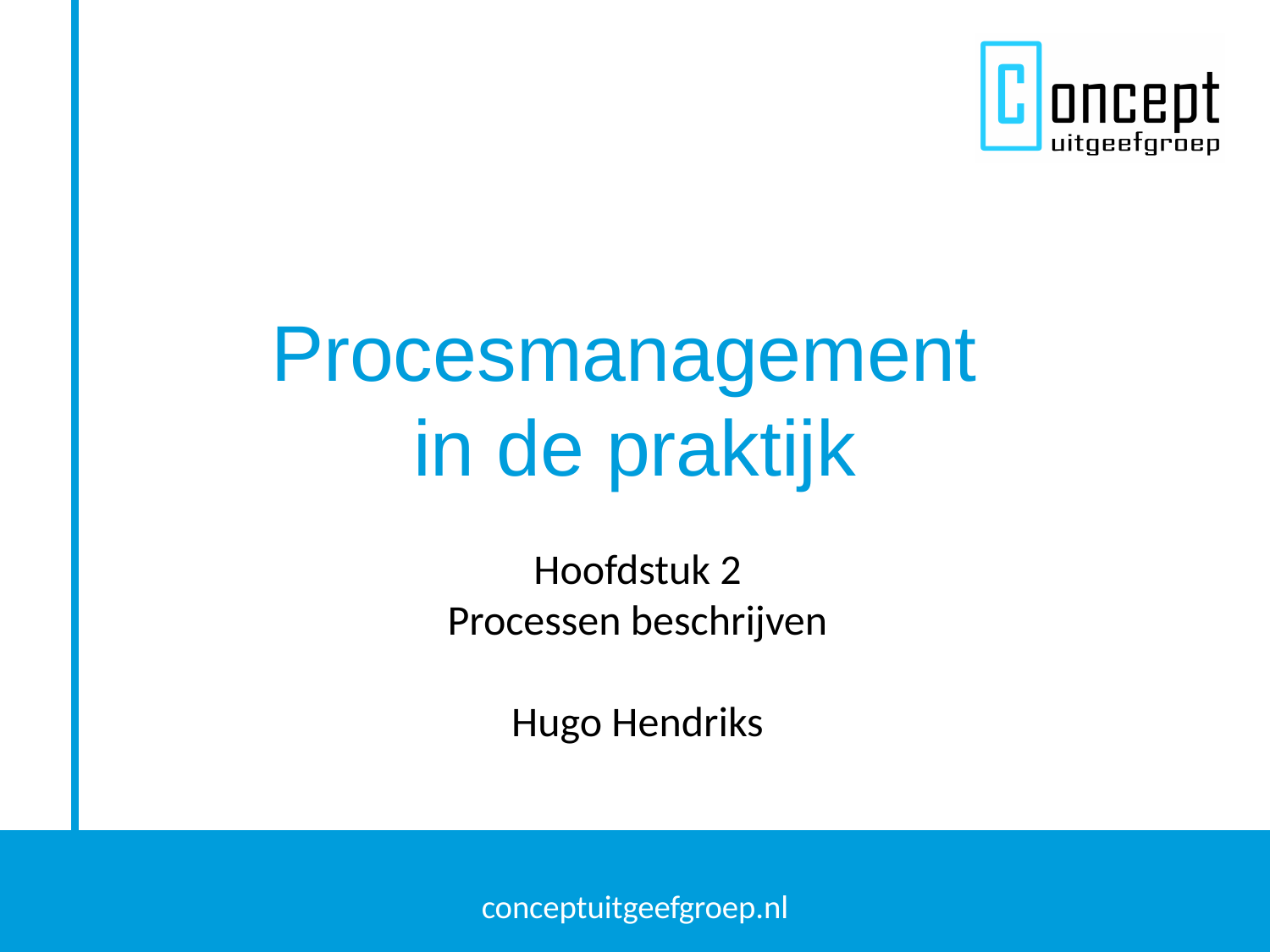

Procesmanagement
in de praktijk
Hoofdstuk 2
Processen beschrijven

Hugo Hendriks